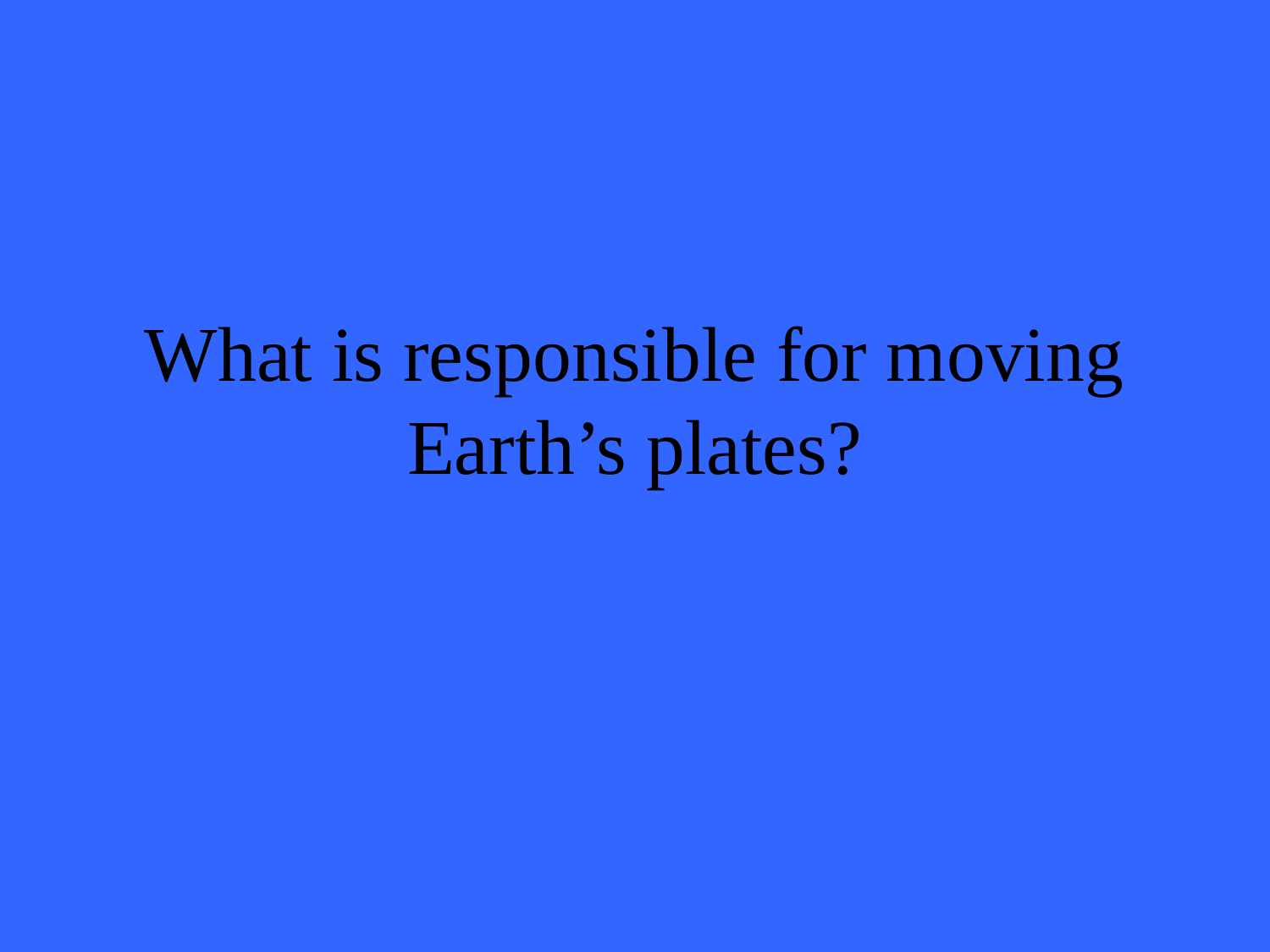

# What is responsible for moving Earth’s plates?